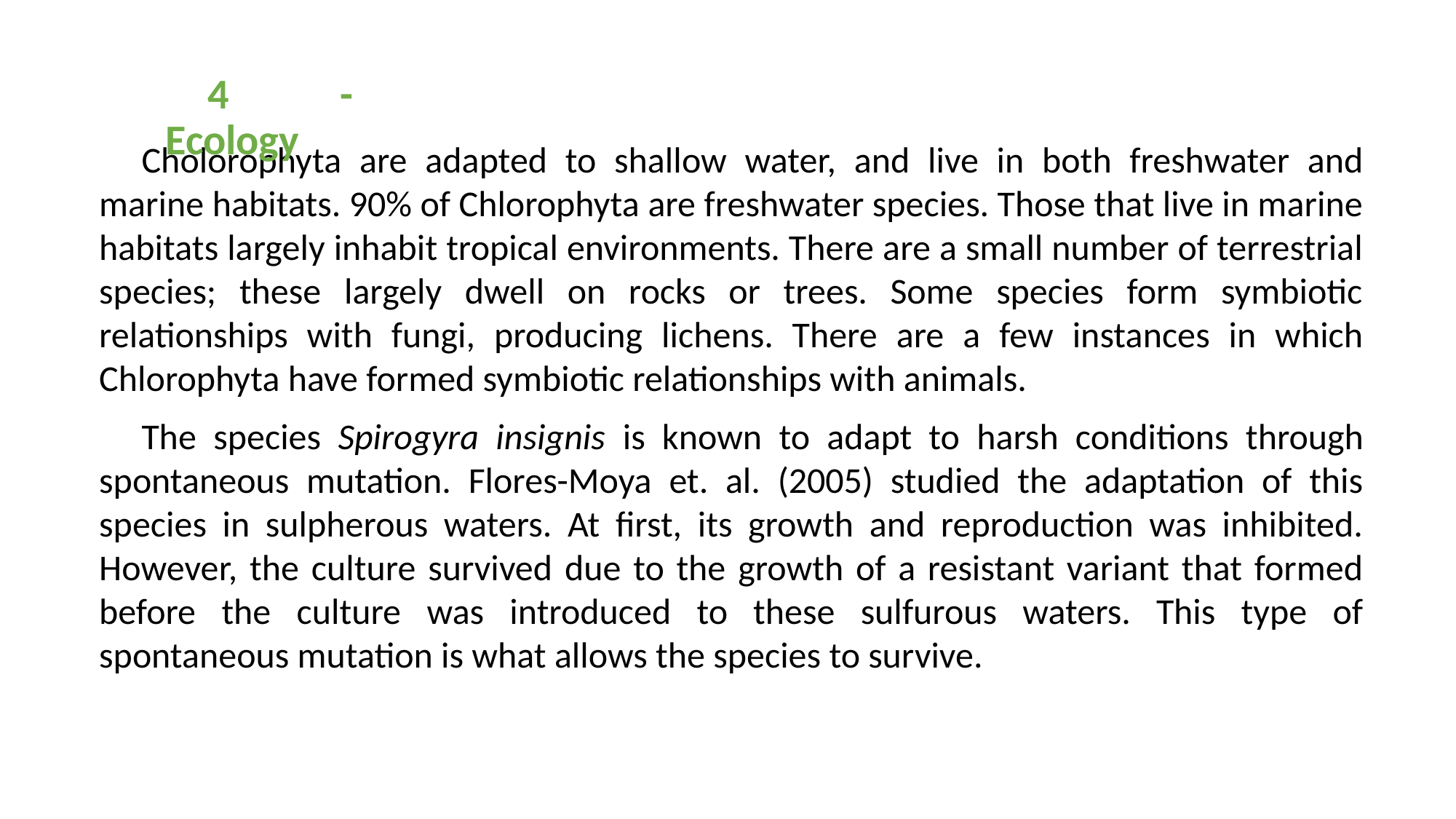

4 - Ecology
Cholorophyta are adapted to shallow water, and live in both freshwater and marine habitats. 90% of Chlorophyta are freshwater species. Those that live in marine habitats largely inhabit tropical environments. There are a small number of terrestrial species; these largely dwell on rocks or trees. Some species form symbiotic relationships with fungi, producing lichens. There are a few instances in which Chlorophyta have formed symbiotic relationships with animals.

The species Spirogyra insignis is known to adapt to harsh conditions through spontaneous mutation. Flores-Moya et. al. (2005) studied the adaptation of this species in sulpherous waters. At first, its growth and reproduction was inhibited. However, the culture survived due to the growth of a resistant variant that formed before the culture was introduced to these sulfurous waters. This type of spontaneous mutation is what allows the species to survive.